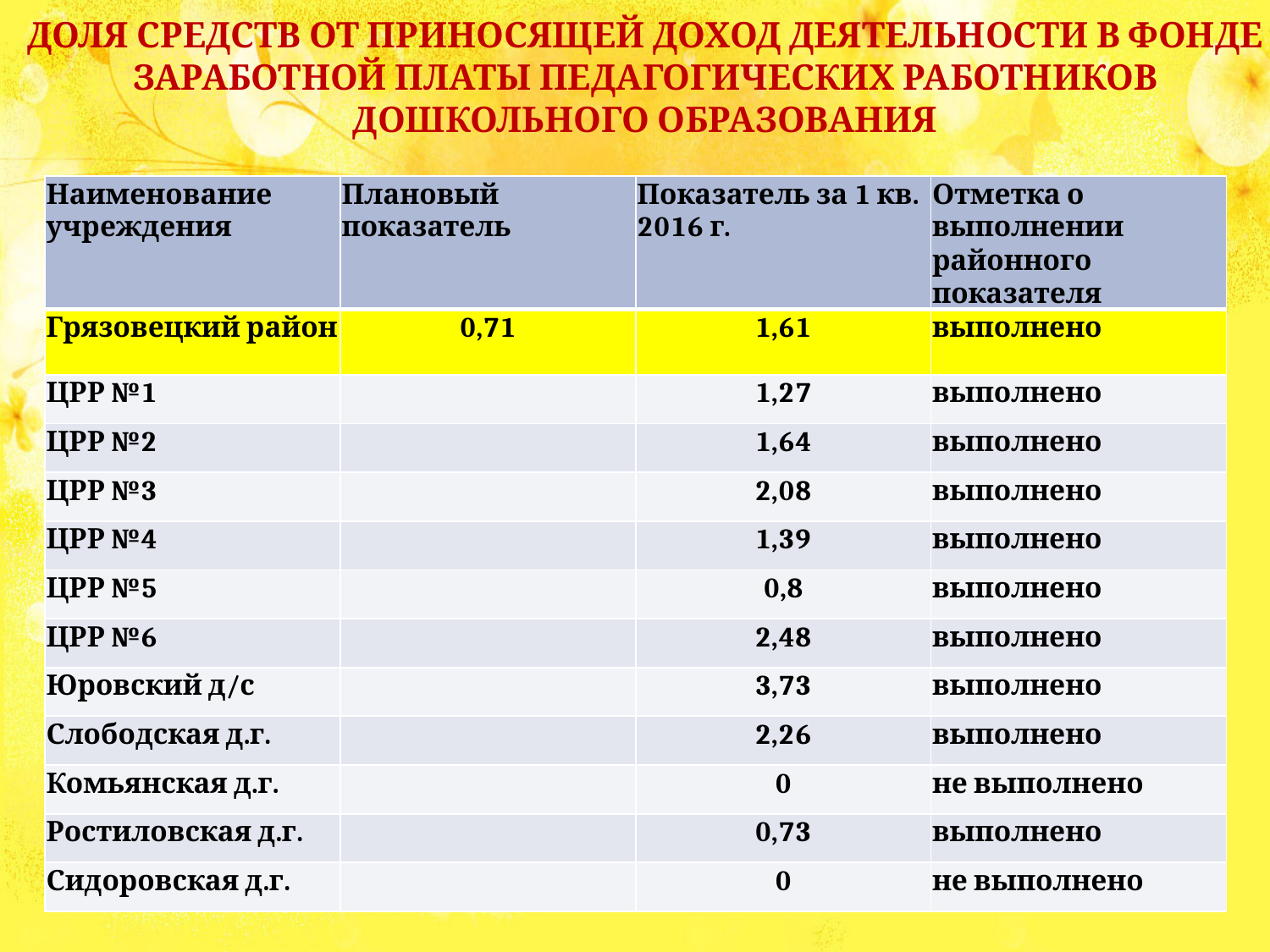

Доля средств от приносящей доход деятельности в фонде заработной платы педагогических работников дошкольного образования
| Наименование учреждения | Плановый показатель | Показатель за 1 кв. 2016 г. | Отметка о выполнении районного показателя |
| --- | --- | --- | --- |
| Грязовецкий район | 0,71 | 1,61 | выполнено |
| ЦРР №1 |  | 1,27 | выполнено |
| ЦРР №2 |  | 1,64 | выполнено |
| ЦРР №3 |  | 2,08 | выполнено |
| ЦРР №4 |  | 1,39 | выполнено |
| ЦРР №5 |  | 0,8 | выполнено |
| ЦРР №6 |  | 2,48 | выполнено |
| Юровский д/с |  | 3,73 | выполнено |
| Слободская д.г. |  | 2,26 | выполнено |
| Комьянская д.г. |  | 0 | не выполнено |
| Ростиловская д.г. |  | 0,73 | выполнено |
| Сидоровская д.г. |  | 0 | не выполнено |